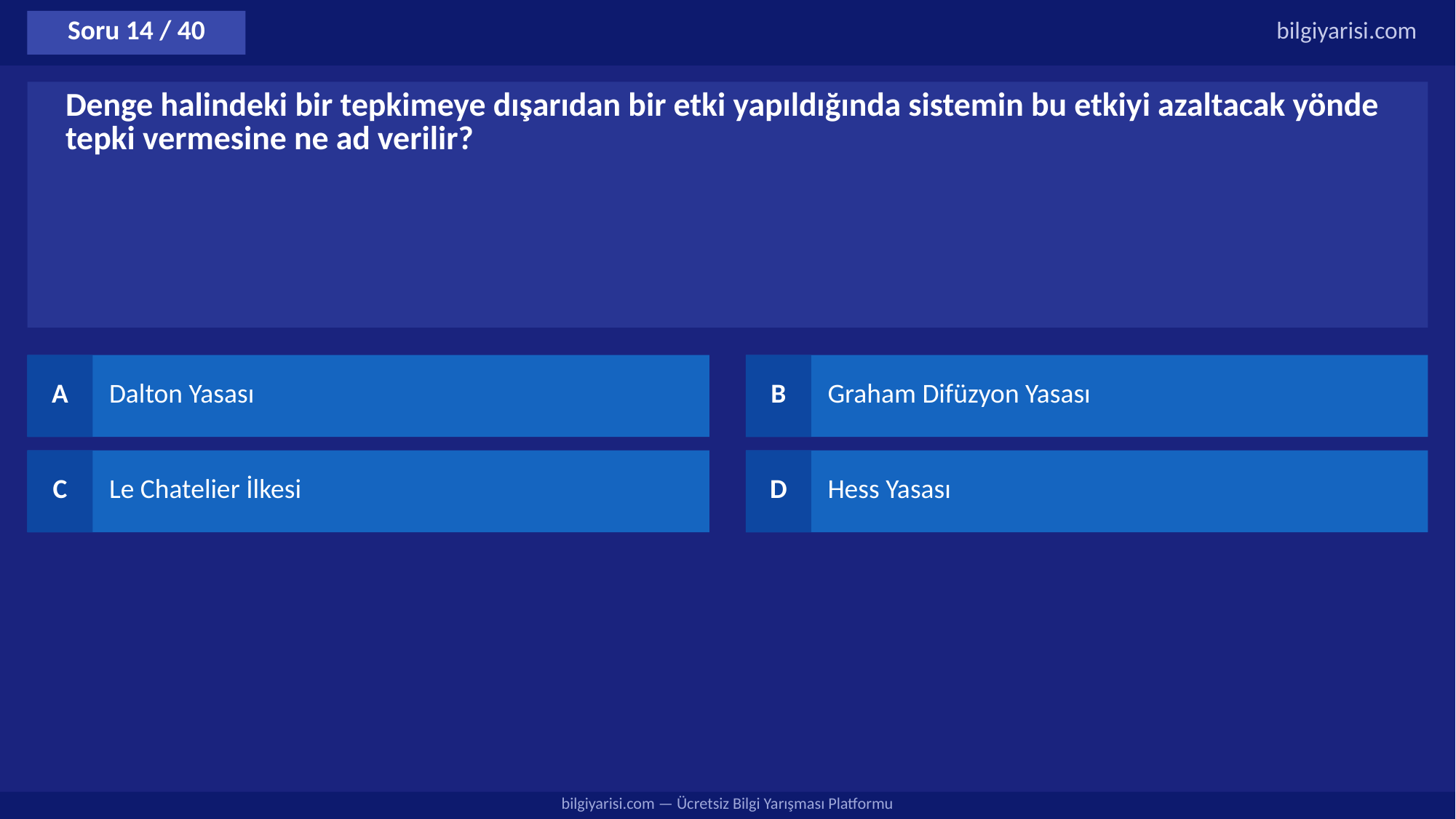

Soru 14 / 40
bilgiyarisi.com

Denge halindeki bir tepkimeye dışarıdan bir etki yapıldığında sistemin bu etkiyi azaltacak yönde tepki vermesine ne ad verilir?

A
Dalton Yasası

B
Graham Difüzyon Yasası

C
Le Chatelier İlkesi

D
Hess Yasası
bilgiyarisi.com — Ücretsiz Bilgi Yarışması Platformu